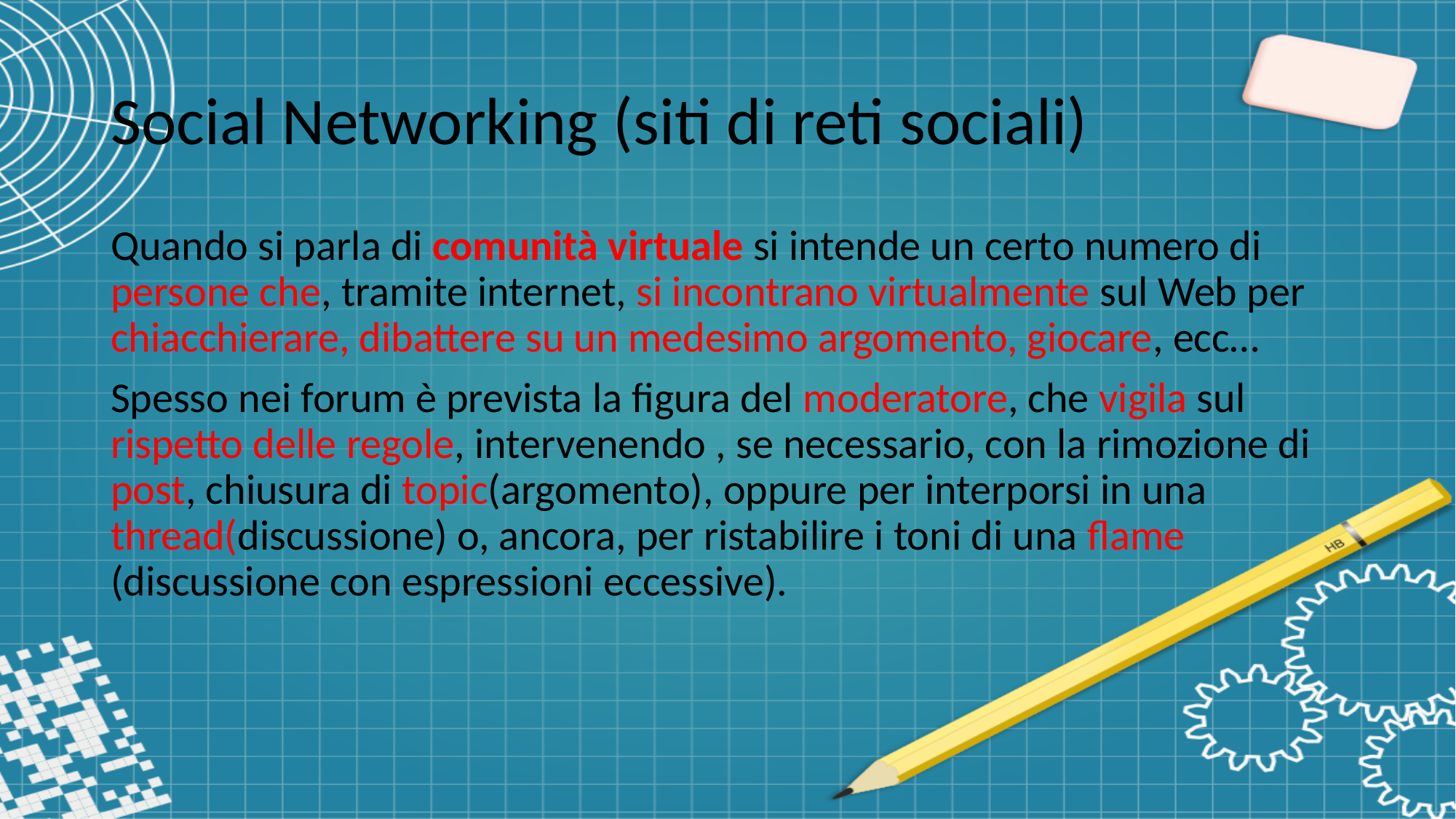

Social Networking (siti di reti sociali)
Quando si parla di comunità virtuale si intende un certo numero di persone che, tramite internet, si incontrano virtualmente sul Web per chiacchierare, dibattere su un medesimo argomento, giocare, ecc…
Spesso nei forum è prevista la figura del moderatore, che vigila sul rispetto delle regole, intervenendo , se necessario, con la rimozione di post, chiusura di topic(argomento), oppure per interporsi in una thread(discussione) o, ancora, per ristabilire i toni di una flame (discussione con espressioni eccessive).